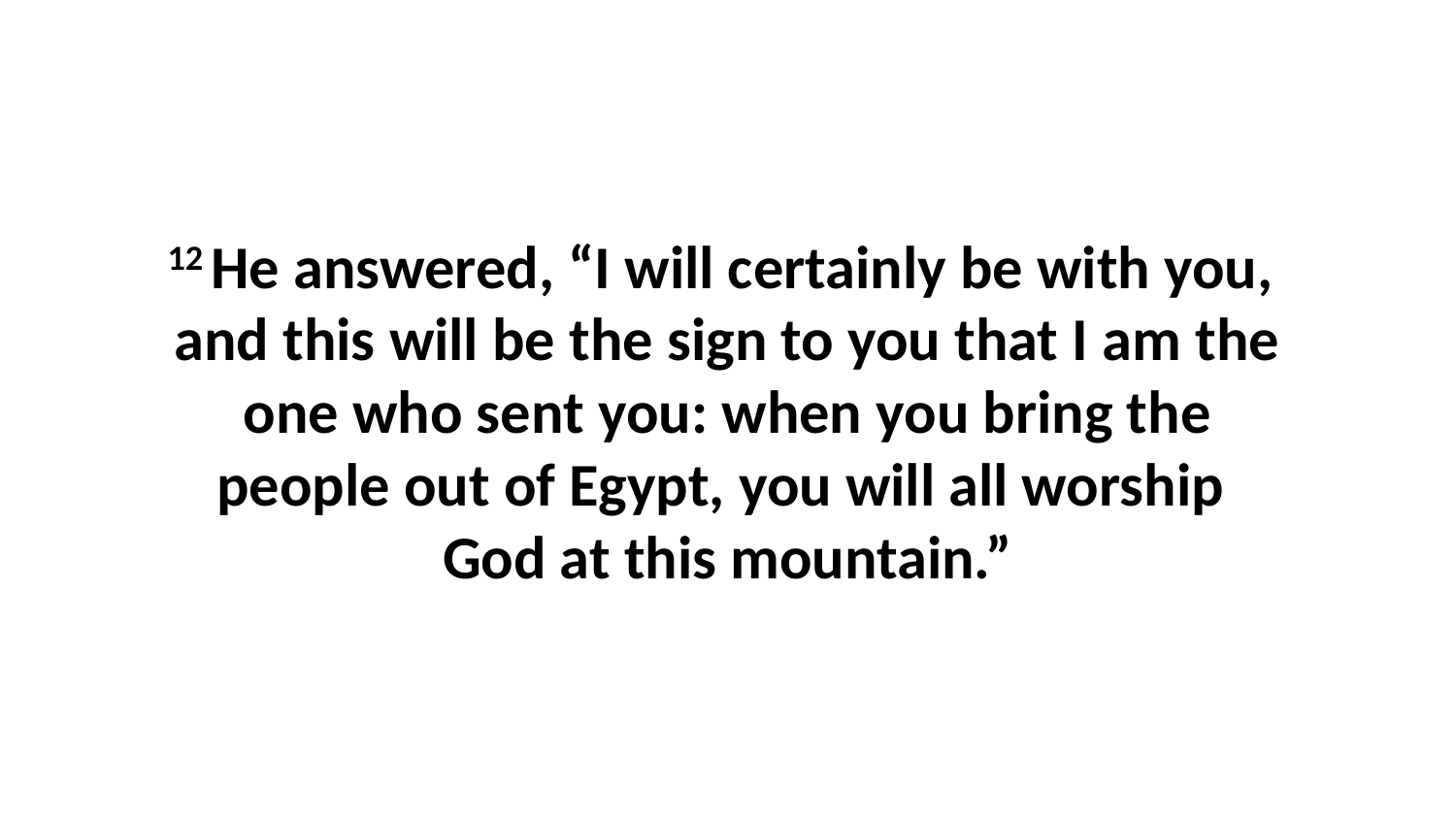

12 He answered, “I will certainly be with you,  and this will be the sign to you that I am the one who sent you: when you bring the people out of Egypt, you will all worship  God at this mountain.”